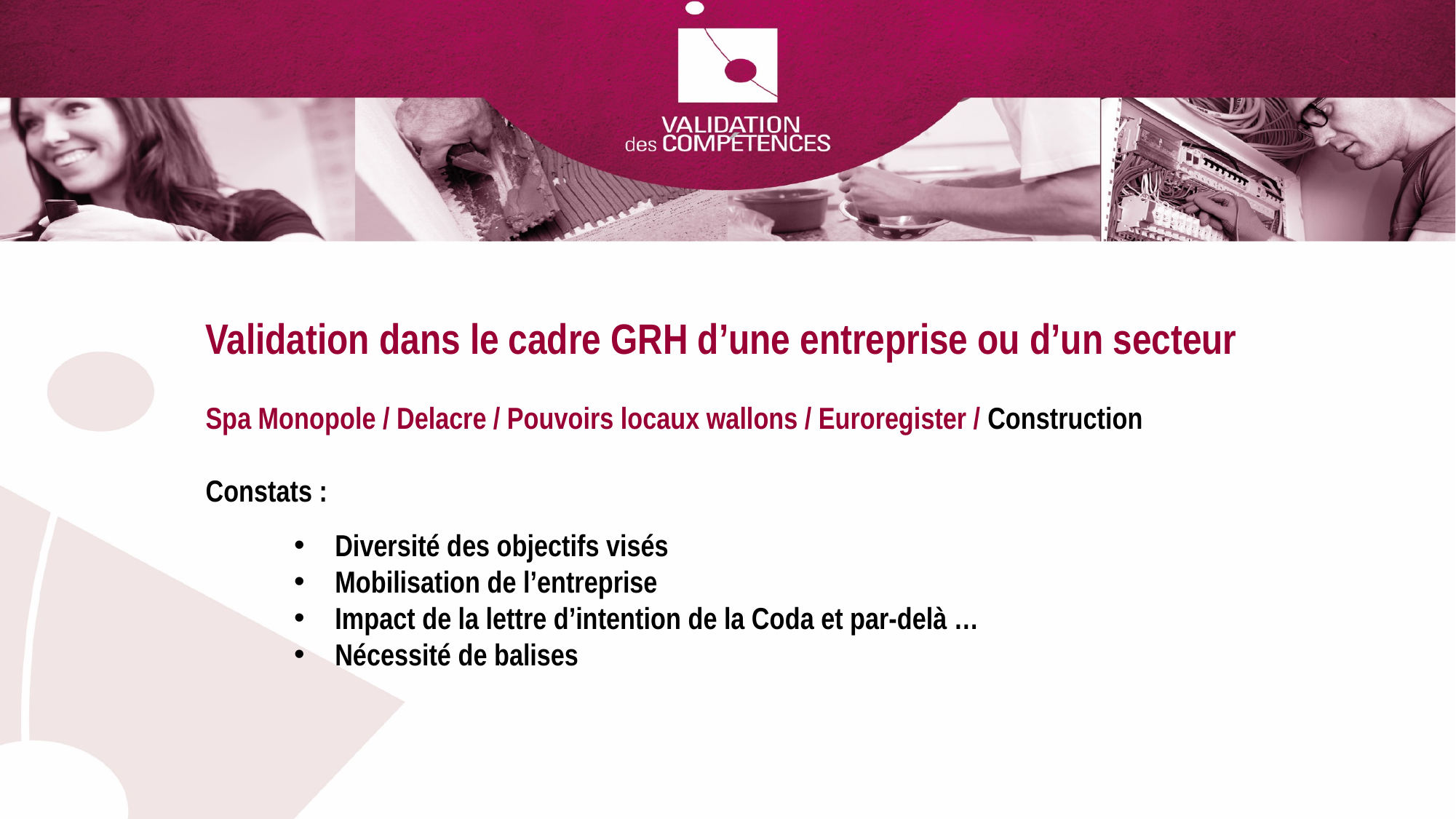

Validation dans le cadre GRH d’une entreprise ou d’un secteur

Spa Monopole / Delacre / Pouvoirs locaux wallons / Euroregister / Construction

Constats :

Diversité des objectifs visés
Mobilisation de l’entreprise
Impact de la lettre d’intention de la Coda et par-delà …
Nécessité de balises